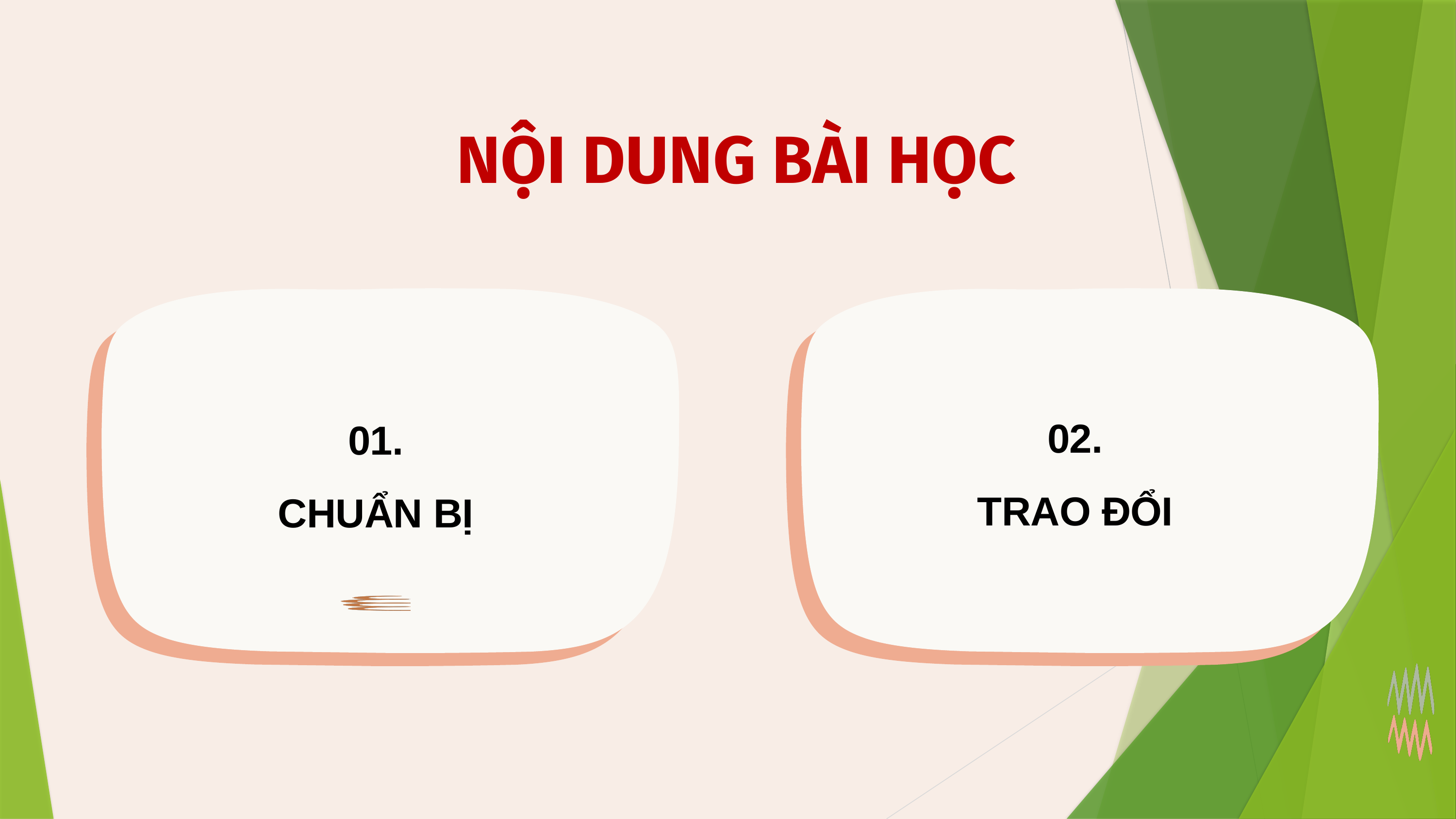

NỘI DUNG BÀI HỌC

02.
TRAO ĐỔI
01.
CHUẨN BỊ